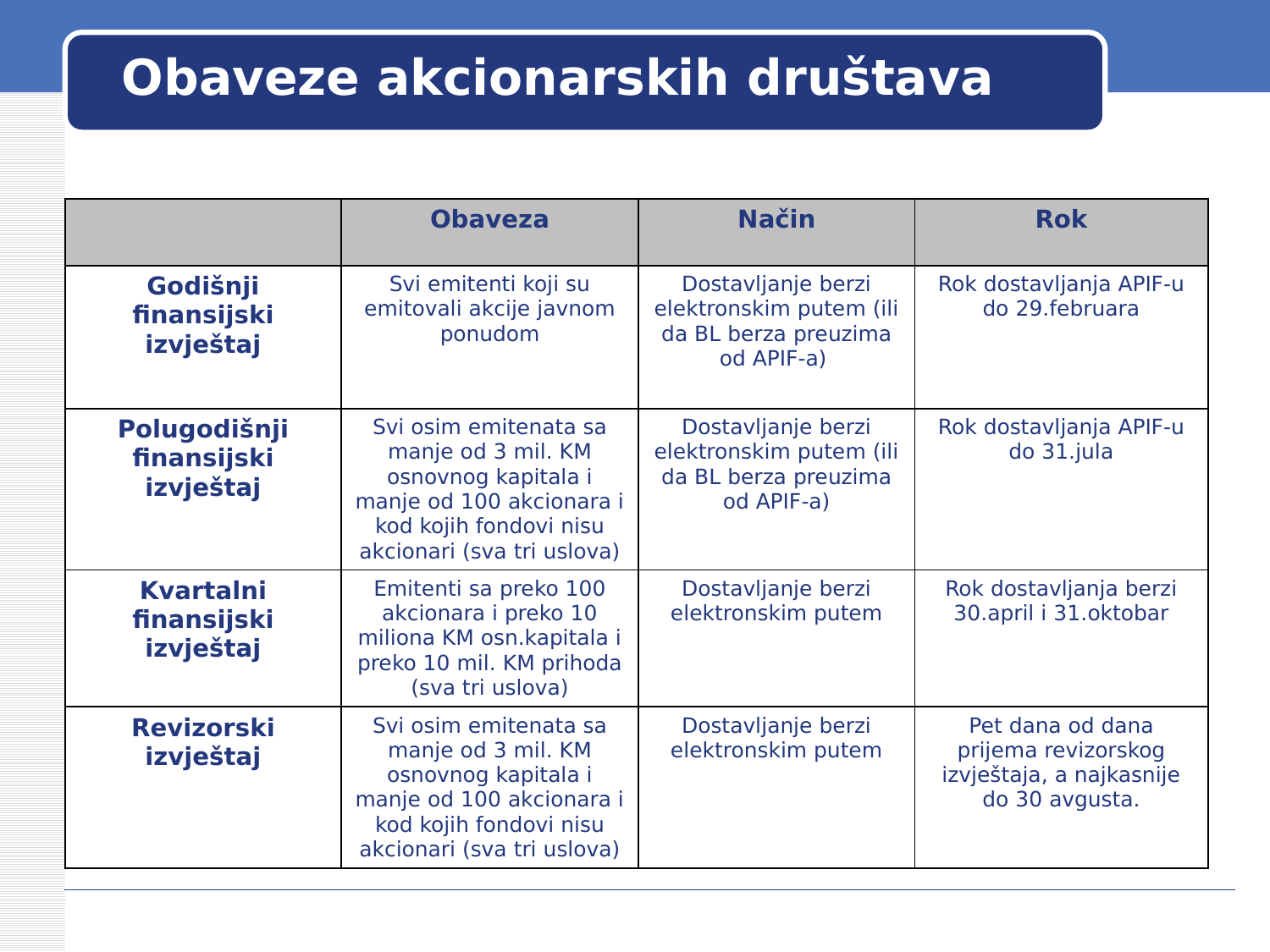

# Obaveze akcionarskih društava
|  | Obaveza | Način | Rok |
| --- | --- | --- | --- |
| Godišnji finansijski izvještaj | Svi emitenti koji su emitovali akcije javnom ponudom | Dostavljanje berzi elektronskim putem (ili da BL berza preuzima od APIF-a) | Rok dostavljanja APIF-u do 29.februara |
| Polugodišnji finansijski izvještaj | Svi osim emitenata sa manje od 3 mil. KM osnovnog kapitala i manje od 100 akcionara i kod kojih fondovi nisu akcionari (sva tri uslova) | Dostavljanje berzi elektronskim putem (ili da BL berza preuzima od APIF-a) | Rok dostavljanja APIF-u do 31.jula |
| Kvartalni finansijski izvještaj | Emitenti sa preko 100 akcionara i preko 10 miliona KM osn.kapitala i preko 10 mil. KM prihoda (sva tri uslova) | Dostavljanje berzi elektronskim putem | Rok dostavljanja berzi 30.april i 31.oktobar |
| Revizorski izvještaj | Svi osim emitenata sa manje od 3 mil. KM osnovnog kapitala i manje od 100 akcionara i kod kojih fondovi nisu akcionari (sva tri uslova) | Dostavljanje berzi elektronskim putem | Pet dana od dana prijema revizorskog izvještaja, a najkasnije do 30 avgusta. |